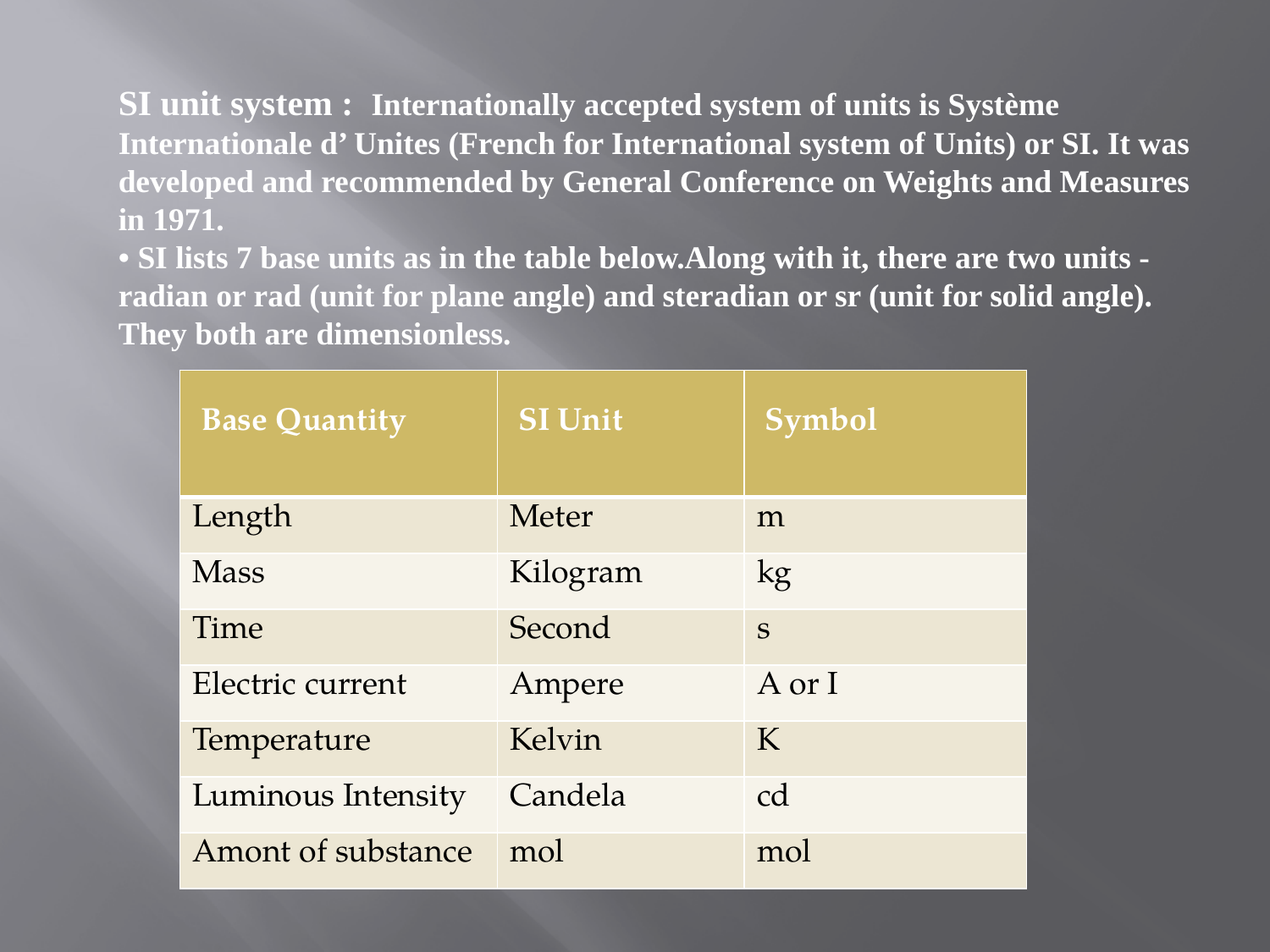

SI unit system :  Internationally accepted system of units is Système Internationale d’ Unites (French for International system of Units) or SI. It was developed and recommended by General Conference on Weights and Measures in 1971.
• SI lists 7 base units as in the table below.Along with it, there are two units - radian or rad (unit for plane angle) and steradian or sr (unit for solid angle). They both are dimensionless.

| Base Quantity | SI Unit | Symbol |
| --- | --- | --- |
| Length | Meter | m |
| Mass | Kilogram | kg |
| Time | Second | s |
| Electric current | Ampere | A or I |
| Temperature | Kelvin | K |
| Luminous Intensity | Candela | cd |
| Amont of substance | mol | mol |